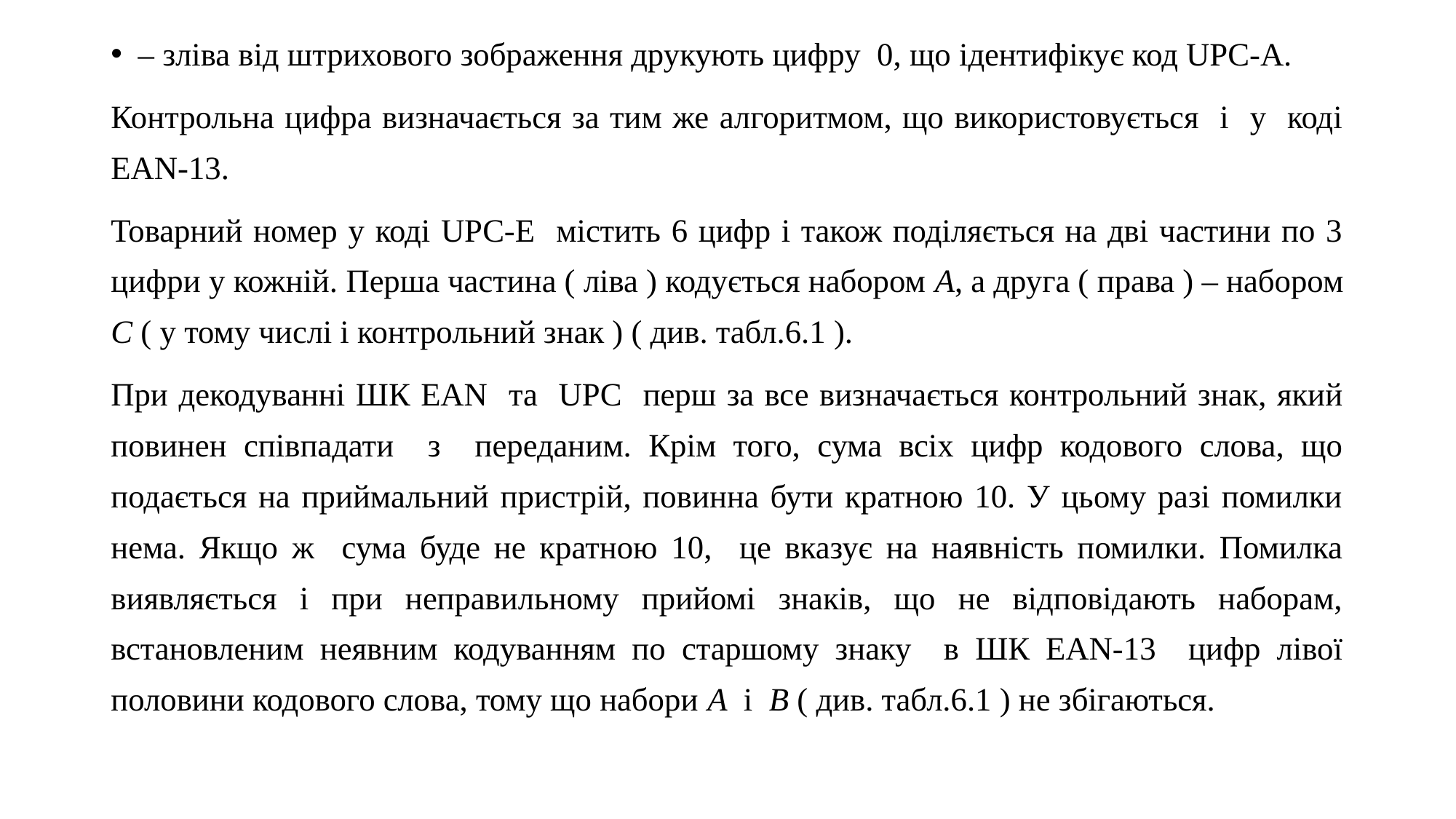

– зліва від штрихового зображення друкують цифру  0, що ідентифікує код UPC-А.
Контрольна цифра визначається за тим же алгоритмом, що використовується  і  у  коді EAN-13.
Товарний номер у коді UPC-Е  містить 6 цифр і також поділяється на дві частини по 3 цифри у кожній. Перша частина ( ліва ) кодується набором А, а друга ( права ) – набором С ( у тому числі і контрольний знак ) ( див. табл.6.1 ).
При декодуванні ШК EAN  та  UPC  перш за все визначається контрольний знак, який повинен співпадати  з  переданим. Крім того, сума всіх цифр кодового слова, що подається на приймальний пристрій, повинна бути кратною 10. У цьому разі помилки нема. Якщо ж  сума буде не кратною 10,  це вказує на наявність помилки. Помилка виявляється і при неправильному прийомі знаків, що не відповідають наборам, встановленим неявним кодуванням по старшому знаку  в ШК EAN-13  цифр лівої половини кодового слова, тому що набори А  і  В ( див. табл.6.1 ) не збігаються.